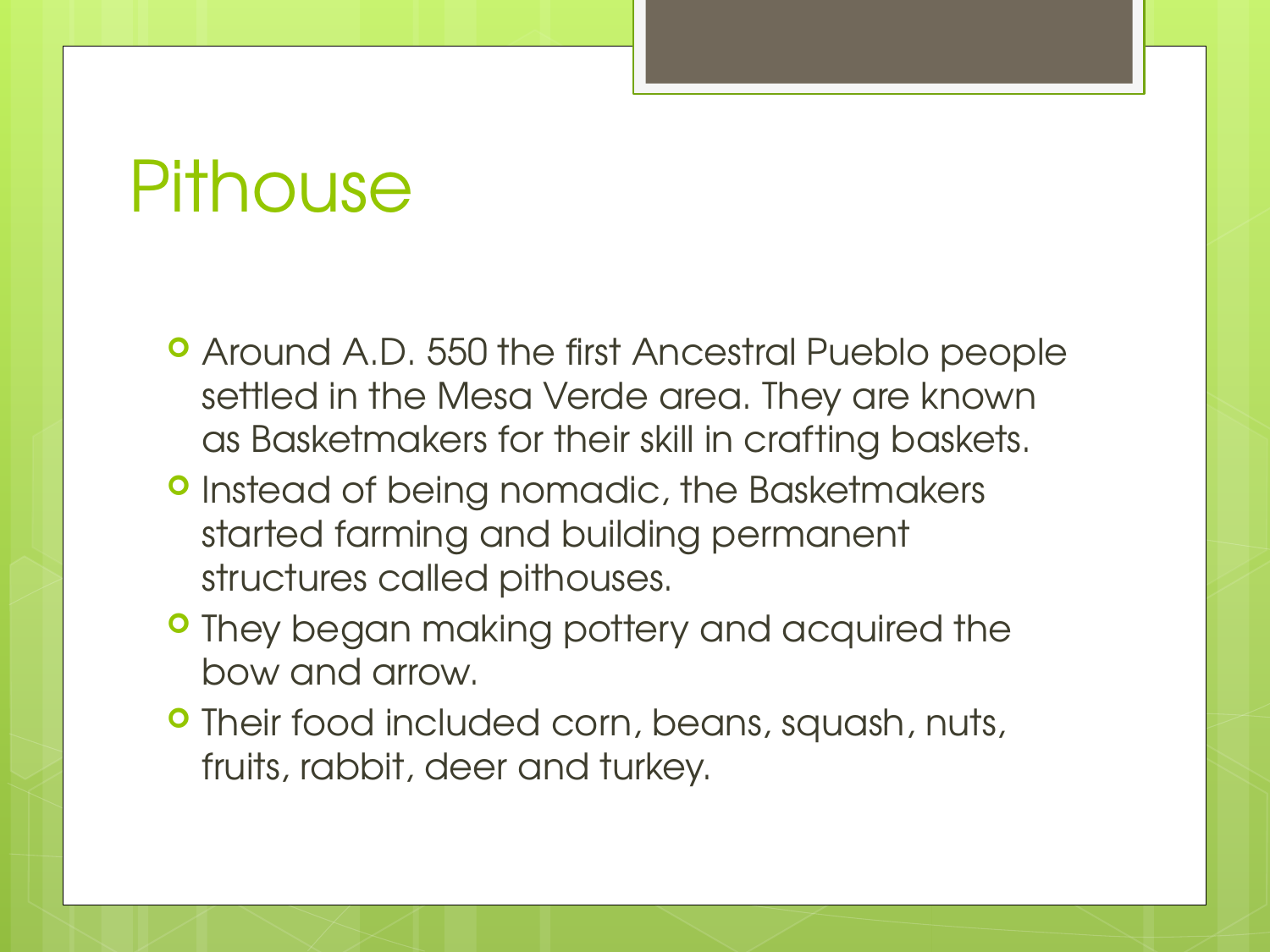

# Pithouse
Around A.D. 550 the first Ancestral Pueblo people settled in the Mesa Verde area. They are known as Basketmakers for their skill in crafting baskets.
Instead of being nomadic, the Basketmakers started farming and building permanent structures called pithouses.
They began making pottery and acquired the bow and arrow.
Their food included corn, beans, squash, nuts, fruits, rabbit, deer and turkey.